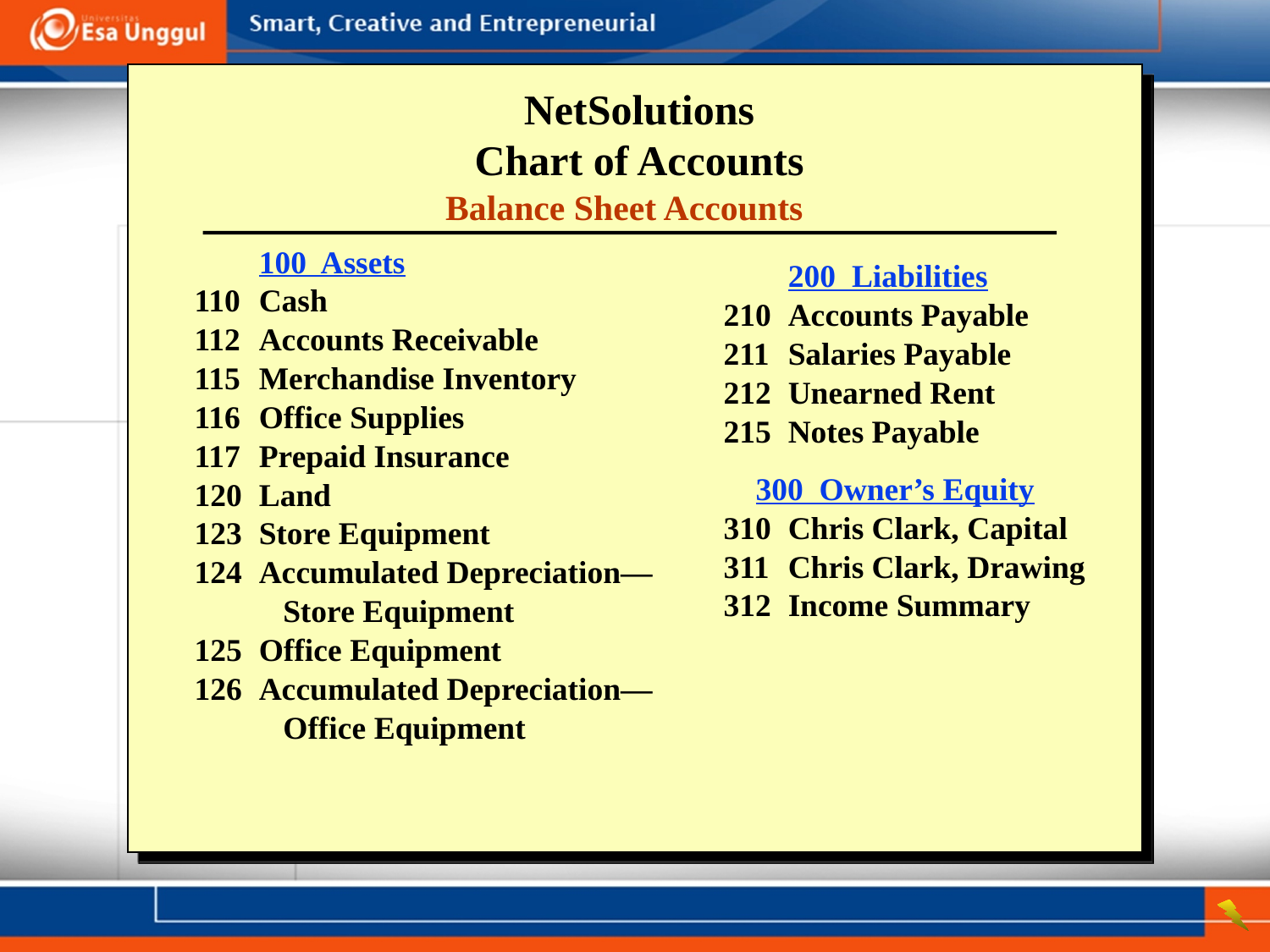

NetSolutions
Chart of Accounts
Balance Sheet Accounts

	200  Liabilities
210	Accounts Payable
211	Salaries Payable
212	Unearned Rent
215	Notes Payable

    300  Owner’s Equity
310	Chris Clark, Capital
311	Chris Clark, Drawing
312	Income Summary

	100  Assets
110	Cash
112	Accounts Receivable
115	Merchandise Inventory
116	Office Supplies
117	Prepaid Insurance
120	Land
123	Store Equipment
124	Accumulated Depreciation—
	   Store Equipment
125	Office Equipment
126	Accumulated Depreciation—
	   Office Equipment